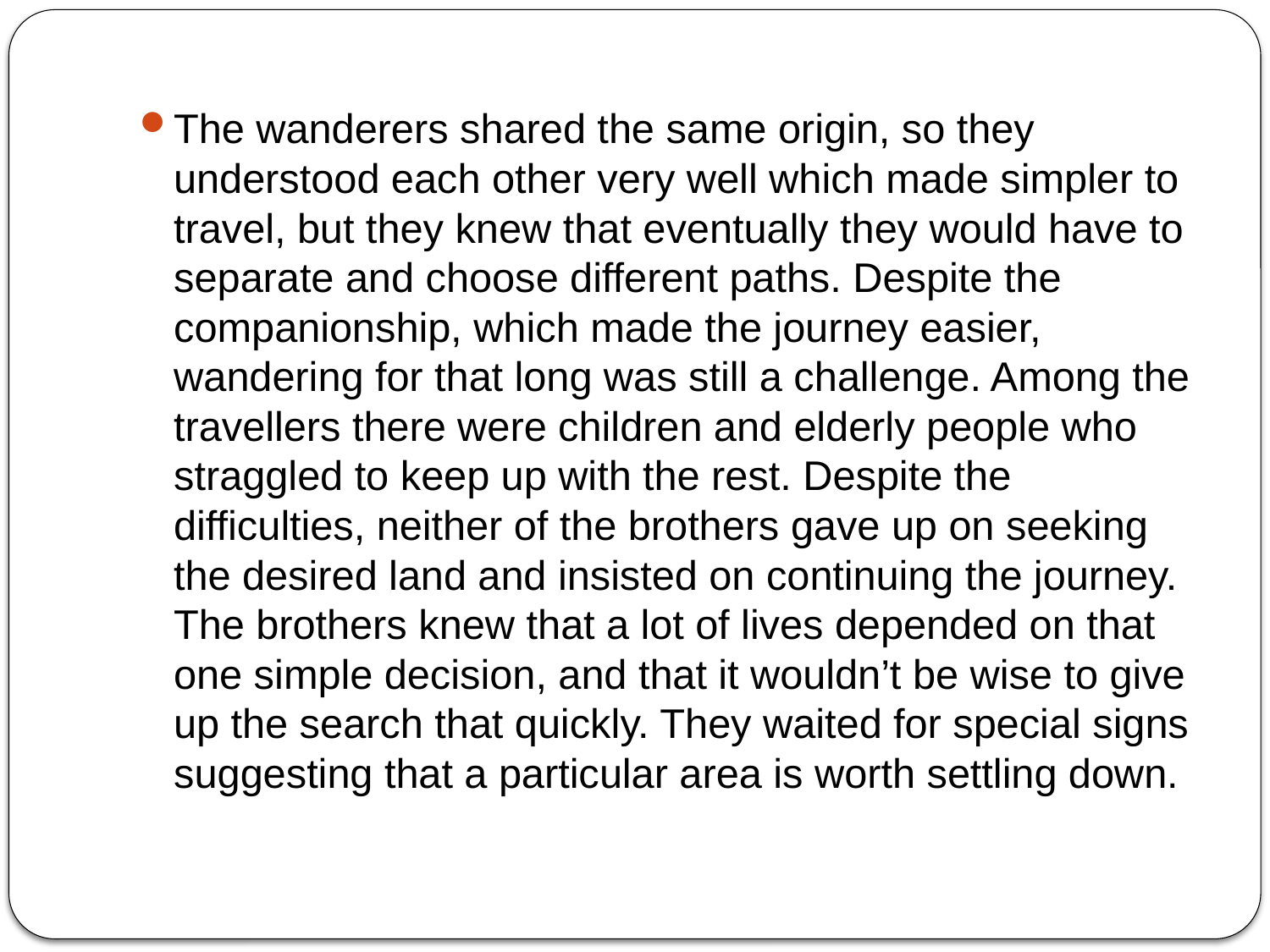

The wanderers shared the same origin, so they understood each other very well which made simpler to travel, but they knew that eventually they would have to separate and choose different paths. Despite the companionship, which made the journey easier, wandering for that long was still a challenge. Among the travellers there were children and elderly people who straggled to keep up with the rest. Despite the difficulties, neither of the brothers gave up on seeking the desired land and insisted on continuing the journey. The brothers knew that a lot of lives depended on that one simple decision, and that it wouldn’t be wise to give up the search that quickly. They waited for special signs suggesting that a particular area is worth settling down.